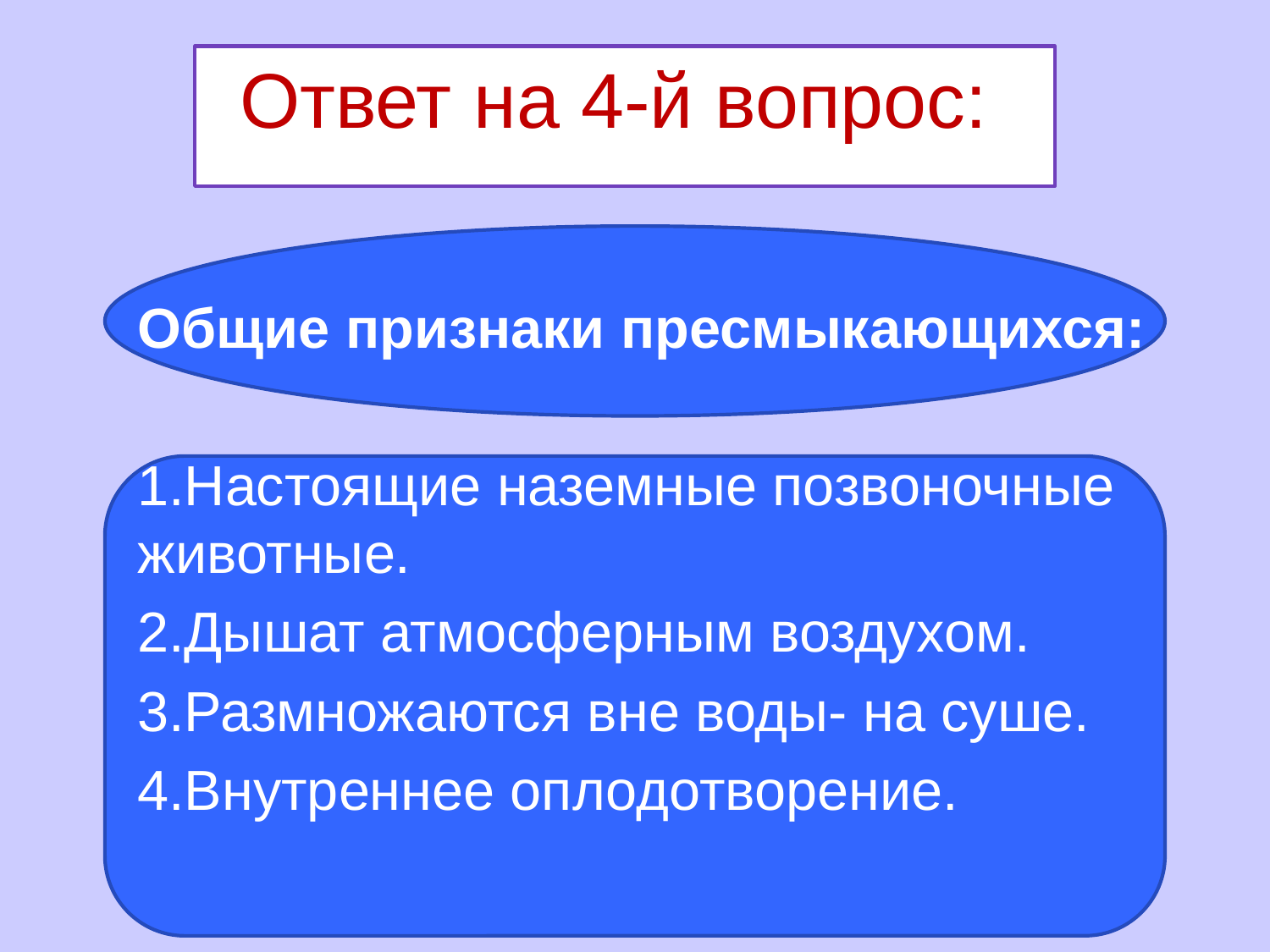

Ответ на 4-й вопрос:

Общие признаки пресмыкающихся:

1.Настоящие наземные позвоночные животные.
2.Дышат атмосферным воздухом.
3.Размножаются вне воды- на суше.
4.Внутреннее оплодотворение.